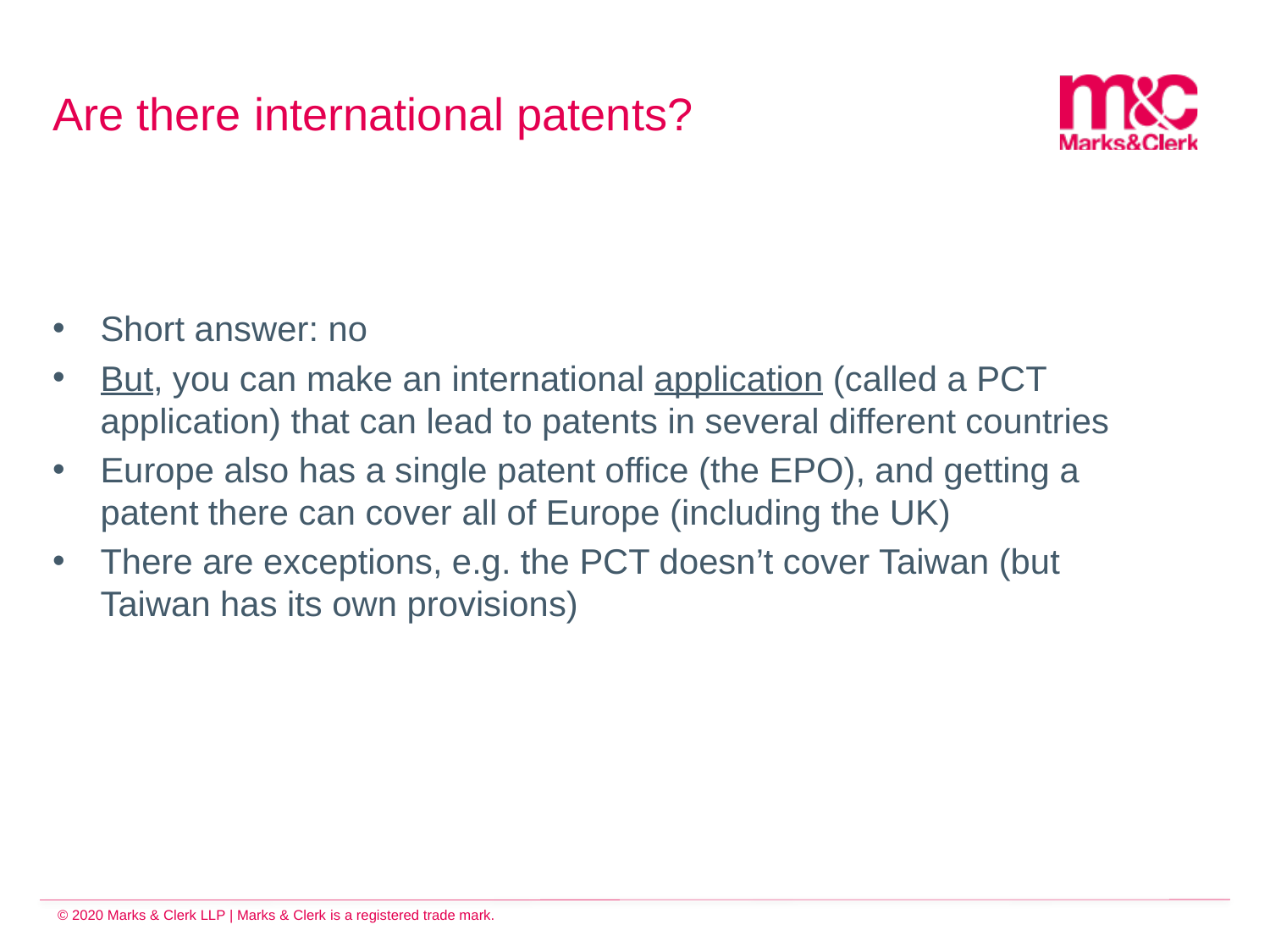

# Are there international patents?
Short answer: no
But, you can make an international application (called a PCT application) that can lead to patents in several different countries
Europe also has a single patent office (the EPO), and getting a patent there can cover all of Europe (including the UK)
There are exceptions, e.g. the PCT doesn’t cover Taiwan (but  Taiwan has its own provisions)
© 2020 Marks & Clerk LLP | Marks & Clerk is a registered trade mark.